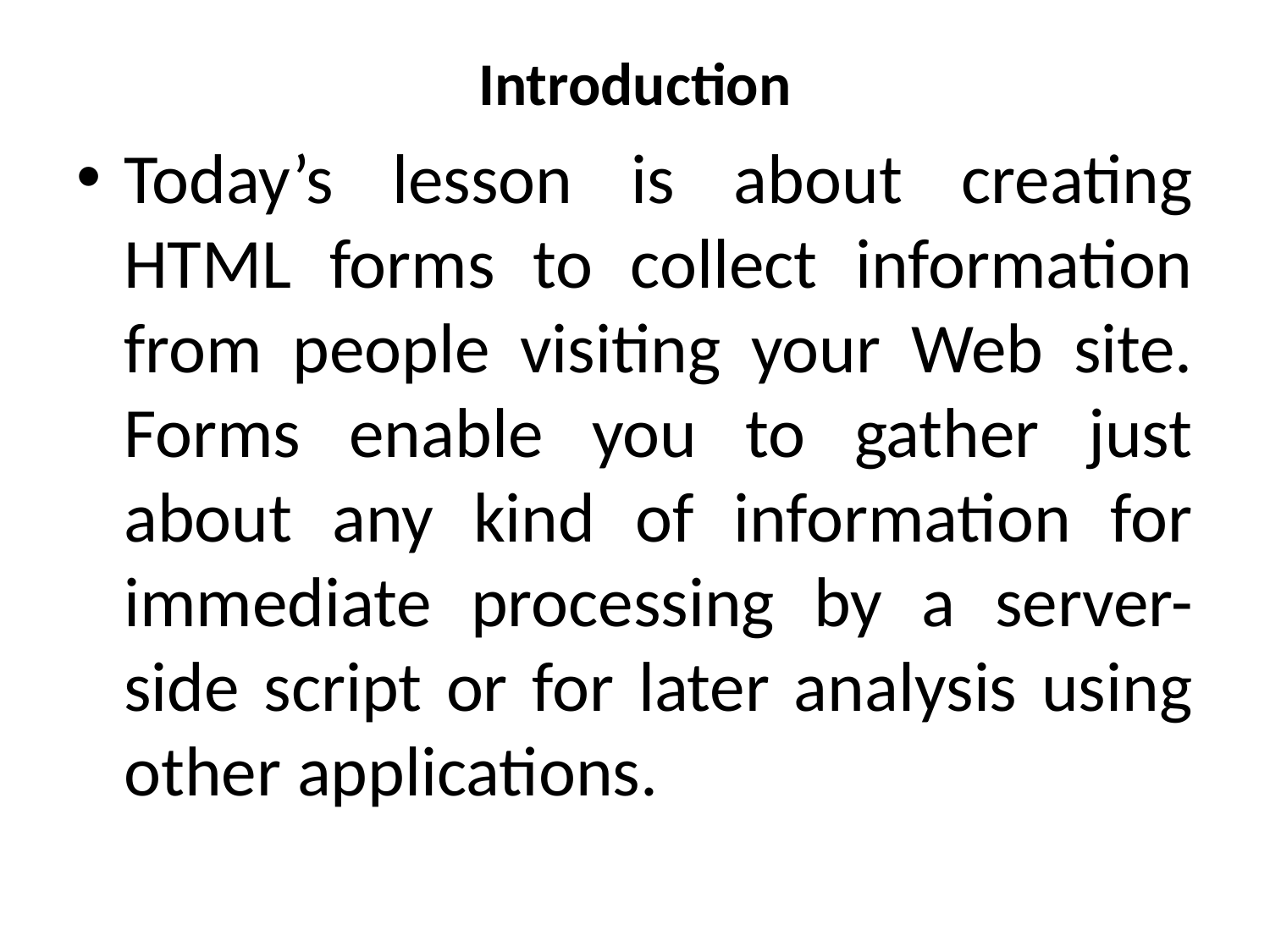

# Introduction
Today’s lesson is about creating HTML forms to collect information from people visiting your Web site. Forms enable you to gather just about any kind of information for immediate processing by a server-side script or for later analysis using other applications.